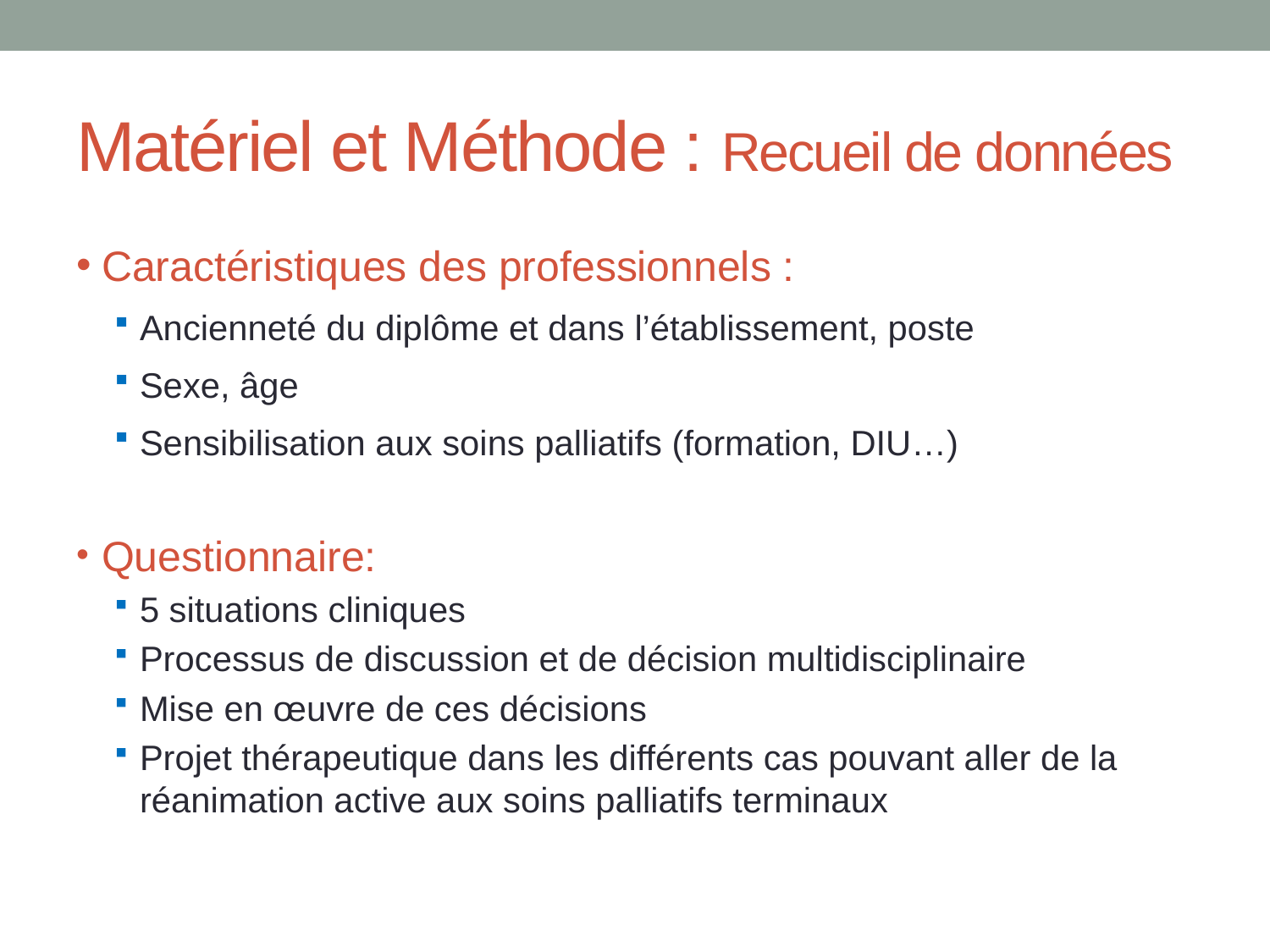

# Matériel et Méthode : Recueil de données
Caractéristiques des professionnels :
Ancienneté du diplôme et dans l’établissement, poste
Sexe, âge
Sensibilisation aux soins palliatifs (formation, DIU…)

Questionnaire:
5 situations cliniques
Processus de discussion et de décision multidisciplinaire
Mise en œuvre de ces décisions
Projet thérapeutique dans les différents cas pouvant aller de la réanimation active aux soins palliatifs terminaux